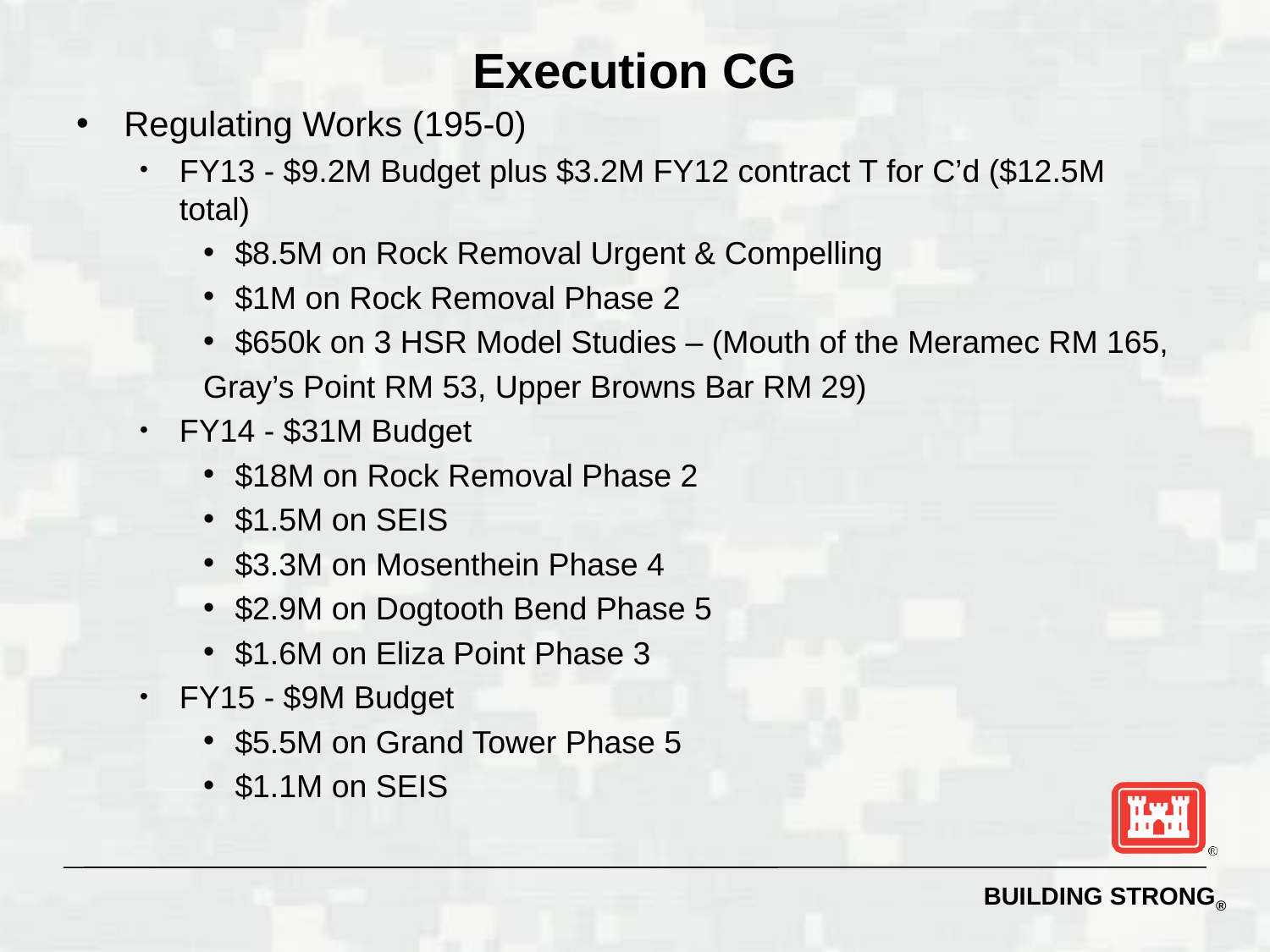

# Execution CG
Regulating Works (195-0)
FY13 - $9.2M Budget plus $3.2M FY12 contract T for C’d ($12.5M total)
$8.5M on Rock Removal Urgent & Compelling
$1M on Rock Removal Phase 2
$650k on 3 HSR Model Studies – (Mouth of the Meramec RM 165,
Gray’s Point RM 53, Upper Browns Bar RM 29)
FY14 - $31M Budget
$18M on Rock Removal Phase 2
$1.5M on SEIS
$3.3M on Mosenthein Phase 4
$2.9M on Dogtooth Bend Phase 5
$1.6M on Eliza Point Phase 3
FY15 - $9M Budget
$5.5M on Grand Tower Phase 5
$1.1M on SEIS